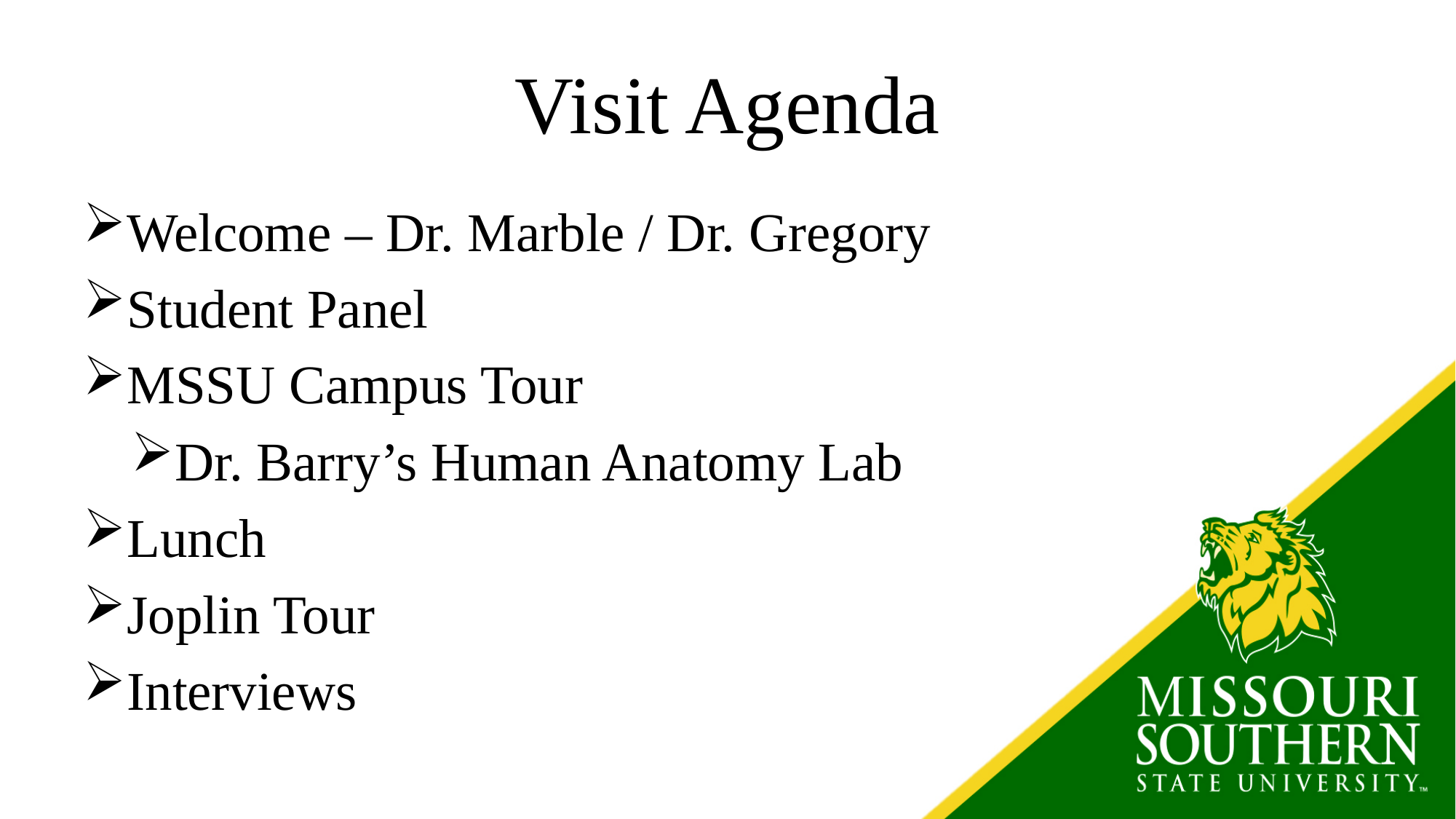

# Visit Agenda
Welcome – Dr. Marble / Dr. Gregory
Student Panel
MSSU Campus Tour
Dr. Barry’s Human Anatomy Lab
Lunch
Joplin Tour
Interviews